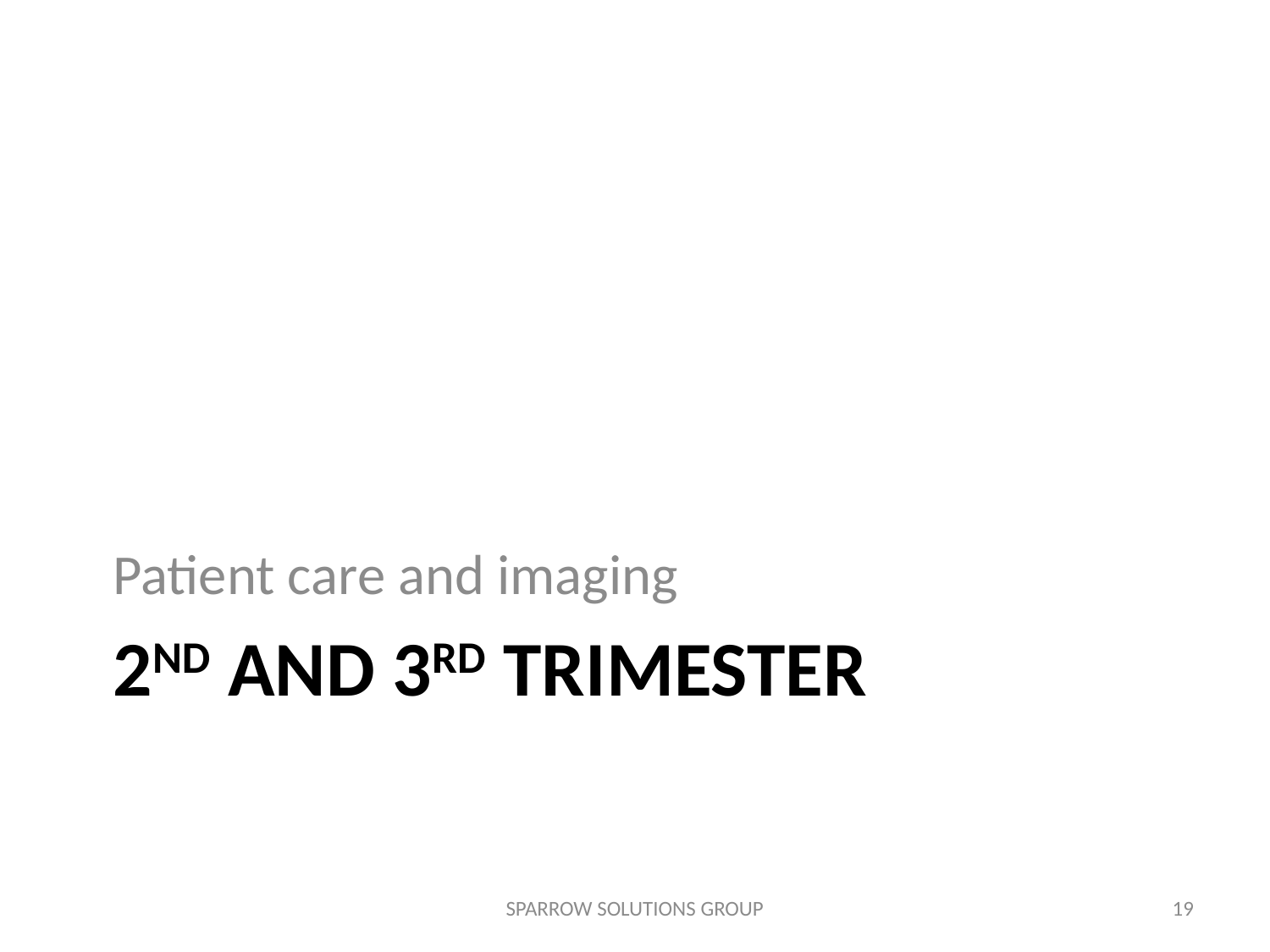

Patient care and imaging
# 2nd and 3rd Trimester
SPARROW SOLUTIONS GROUP
19